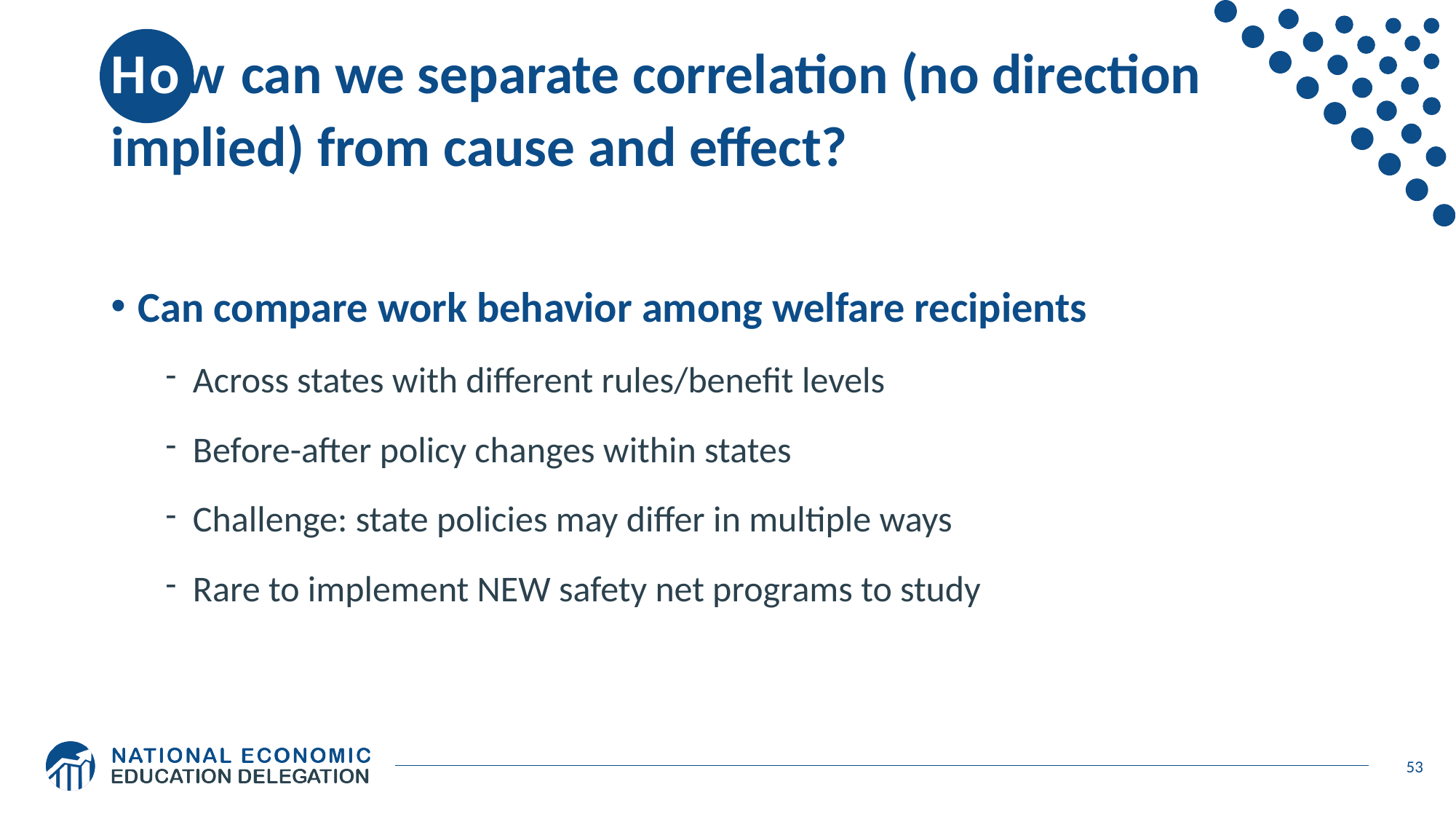

# How can we separate correlation (no direction implied) from cause and effect?
Can compare work behavior among welfare recipients
Across states with different rules/benefit levels
Before-after policy changes within states
Challenge: state policies may differ in multiple ways
Rare to implement NEW safety net programs to study
53